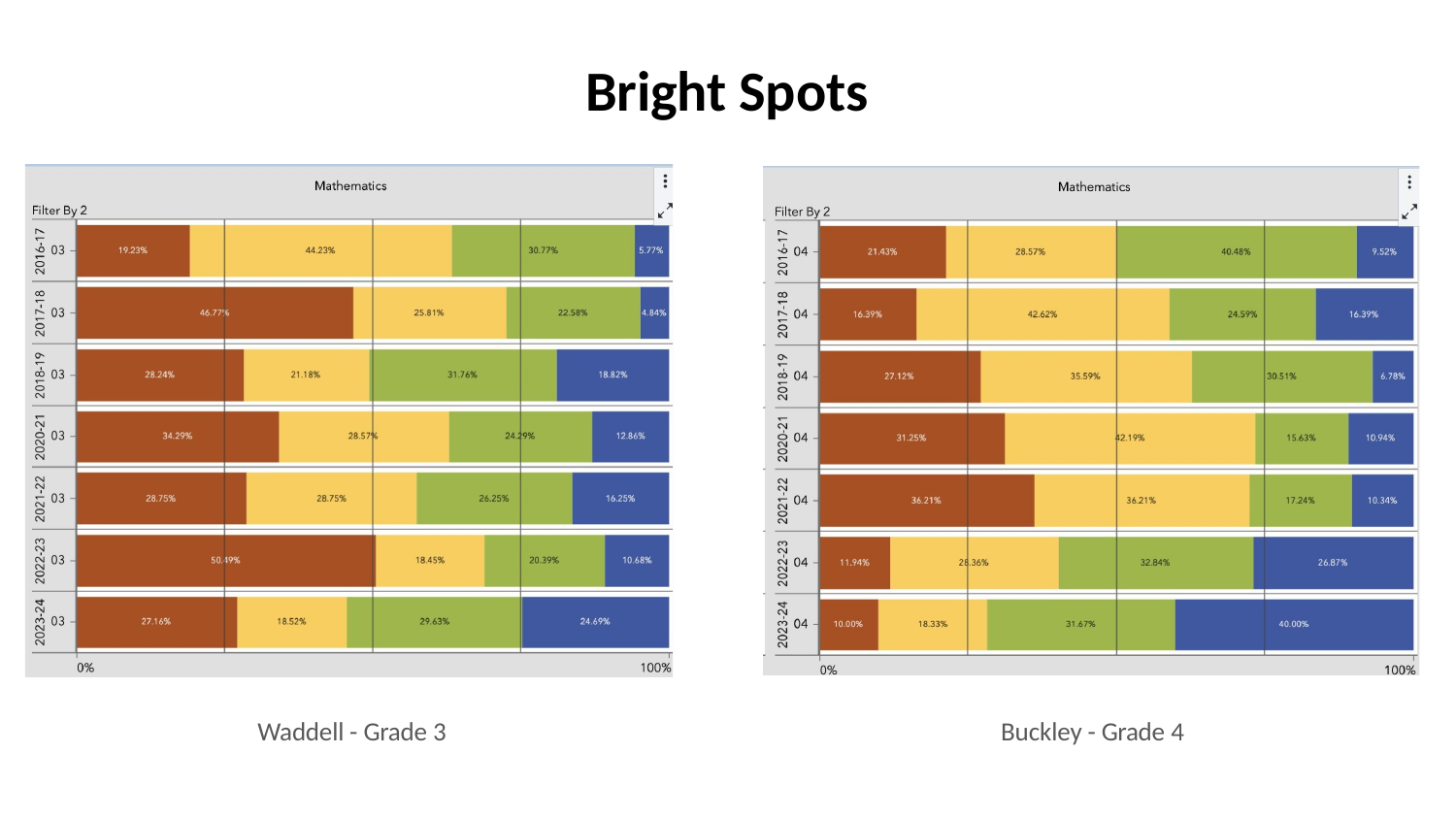

# Bright Spots

Waddell - Grade 3
Buckley - Grade 4